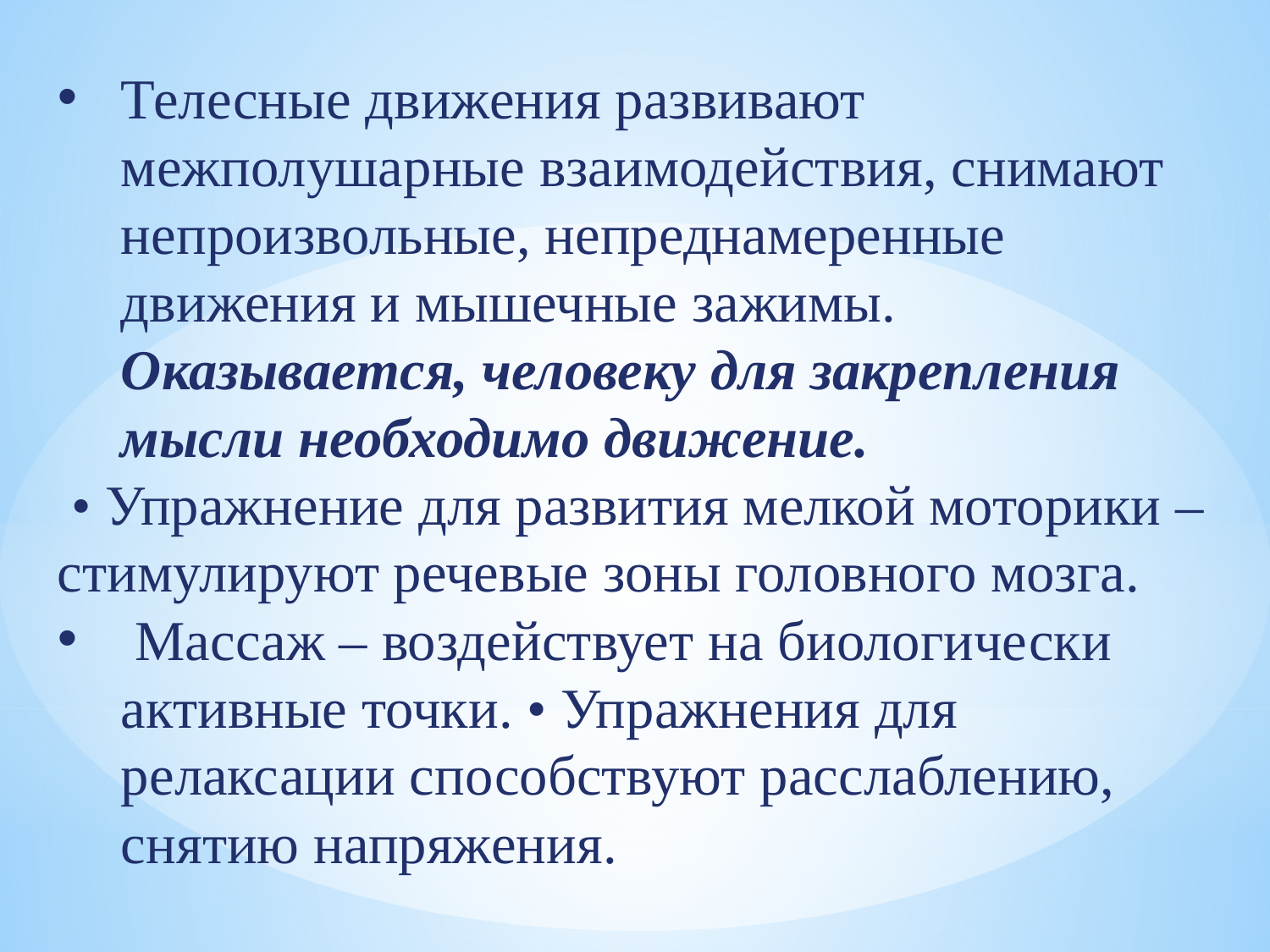

Телесные движения развивают межполушарные взаимодействия, снимают непроизвольные, непреднамеренные движения и мышечные зажимы. Оказывается, человеку для закрепления мысли необходимо движение.
 • Упражнение для развития мелкой моторики – стимулируют речевые зоны головного мозга.
 Массаж – воздействует на биологически активные точки. • Упражнения для релаксации способствуют расслаблению, снятию напряжения.